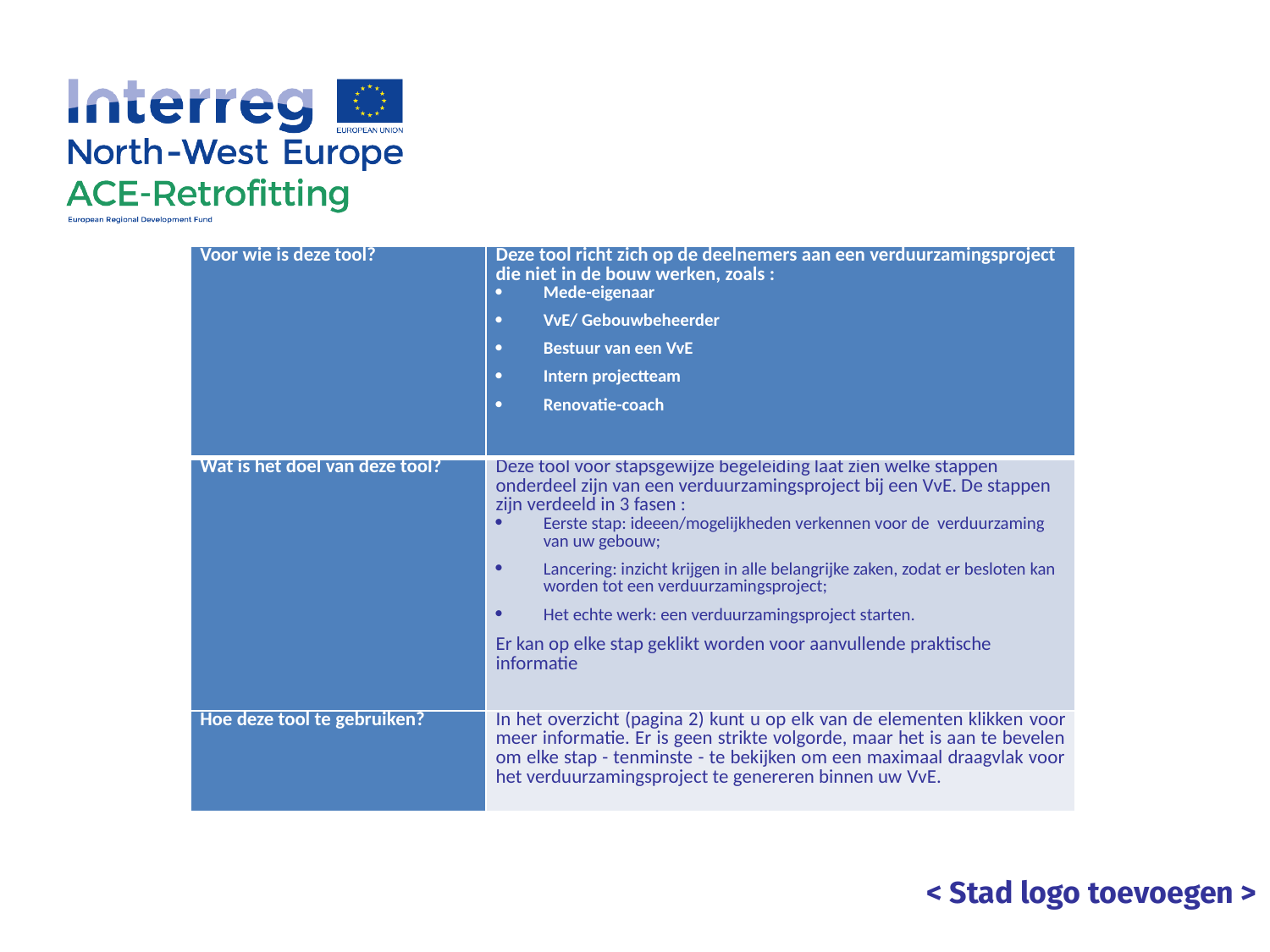

| Voor wie is deze tool? | Deze tool richt zich op de deelnemers aan een verduurzamingsproject die niet in de bouw werken, zoals : Mede-eigenaar VvE/ Gebouwbeheerder Bestuur van een VvE Intern projectteam Renovatie-coach |
| --- | --- |
| Wat is het doel van deze tool? | Deze tool voor stapsgewijze begeleiding laat zien welke stappen onderdeel zijn van een verduurzamingsproject bij een VvE. De stappen zijn verdeeld in 3 fasen : Eerste stap: ideeen/mogelijkheden verkennen voor de verduurzaming van uw gebouw; Lancering: inzicht krijgen in alle belangrijke zaken, zodat er besloten kan worden tot een verduurzamingsproject; Het echte werk: een verduurzamingsproject starten. Er kan op elke stap geklikt worden voor aanvullende praktische informatie |
| Hoe deze tool te gebruiken? | In het overzicht (pagina 2) kunt u op elk van de elementen klikken voor meer informatie. Er is geen strikte volgorde, maar het is aan te bevelen om elke stap - tenminste - te bekijken om een maximaal draagvlak voor het verduurzamingsproject te genereren binnen uw VvE. |
#